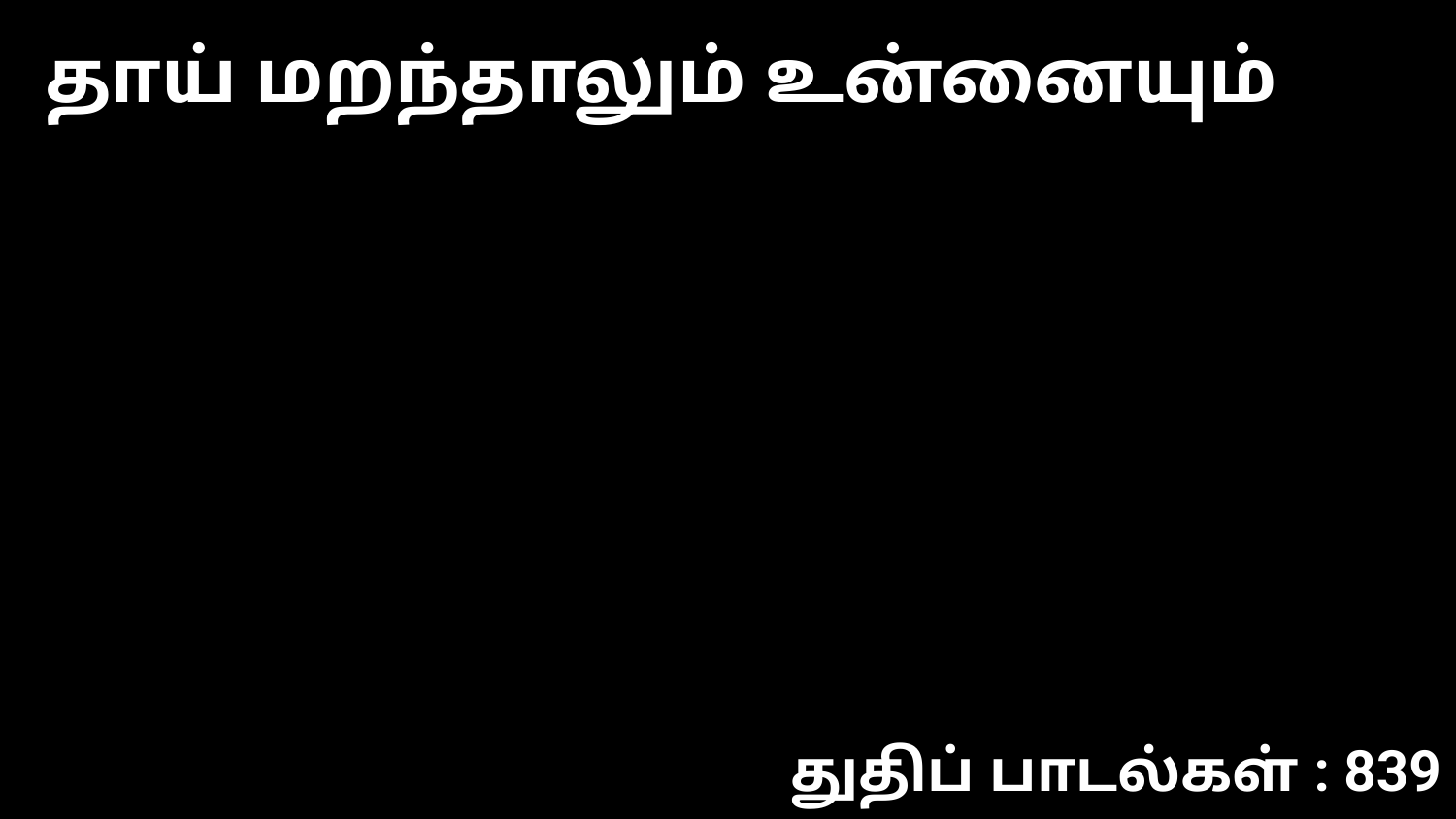

தாய் மறந்தாலும் உன்னையும்
துதிப் பாடல்கள் : 839